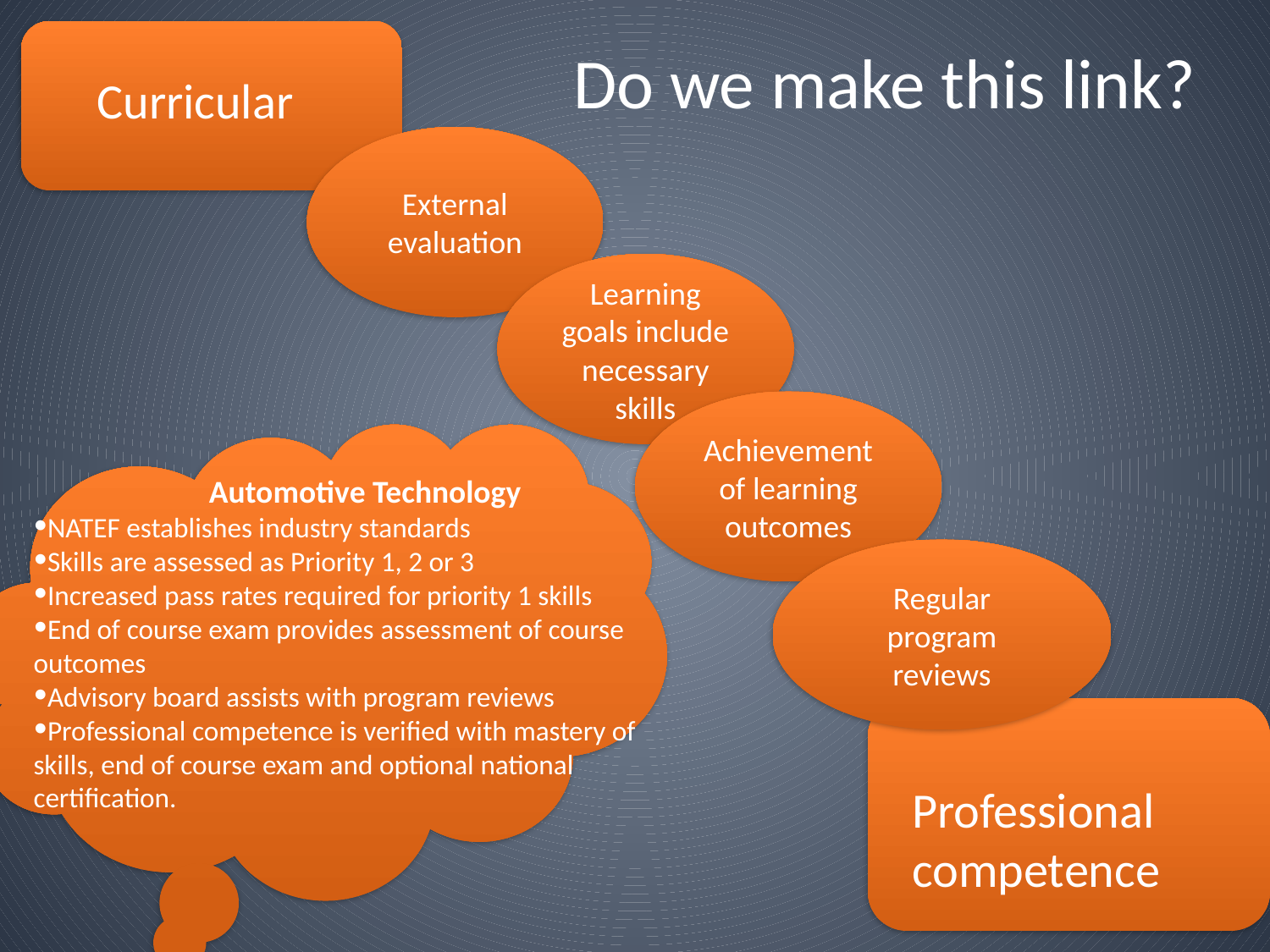

Do we make this link?
Curricular
External evaluation
Learning goals include necessary skills
Achievement of learning outcomes

Automotive Technology
NATEF establishes industry standards
Skills are assessed as Priority 1, 2 or 3
Increased pass rates required for priority 1 skills
End of course exam provides assessment of course    outcomes
Advisory board assists with program reviews
Professional competence is verified with mastery of skills, end of course exam and optional national certification.
Regular program reviews

Professional competence